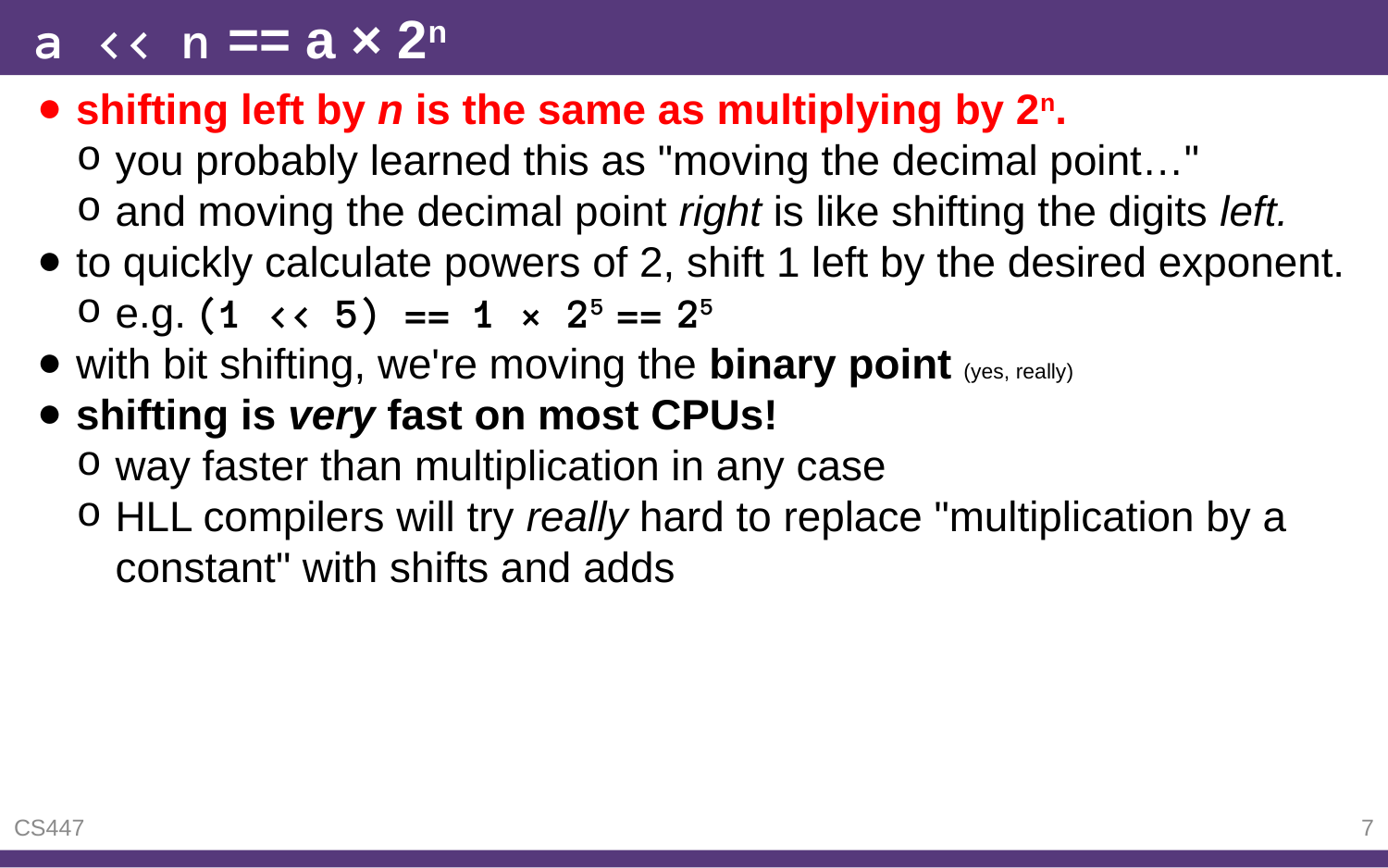

# a << n == a × 2n
shifting left by n is the same as multiplying by 2n.
you probably learned this as "moving the decimal point…"
and moving the decimal point right is like shifting the digits left.
to quickly calculate powers of 2, shift 1 left by the desired exponent.
e.g. (1 << 5) == 1 × 25 == 25
with bit shifting, we're moving the binary point (yes, really)
shifting is very fast on most CPUs!
way faster than multiplication in any case
HLL compilers will try really hard to replace "multiplication by a constant" with shifts and adds
CS447
7